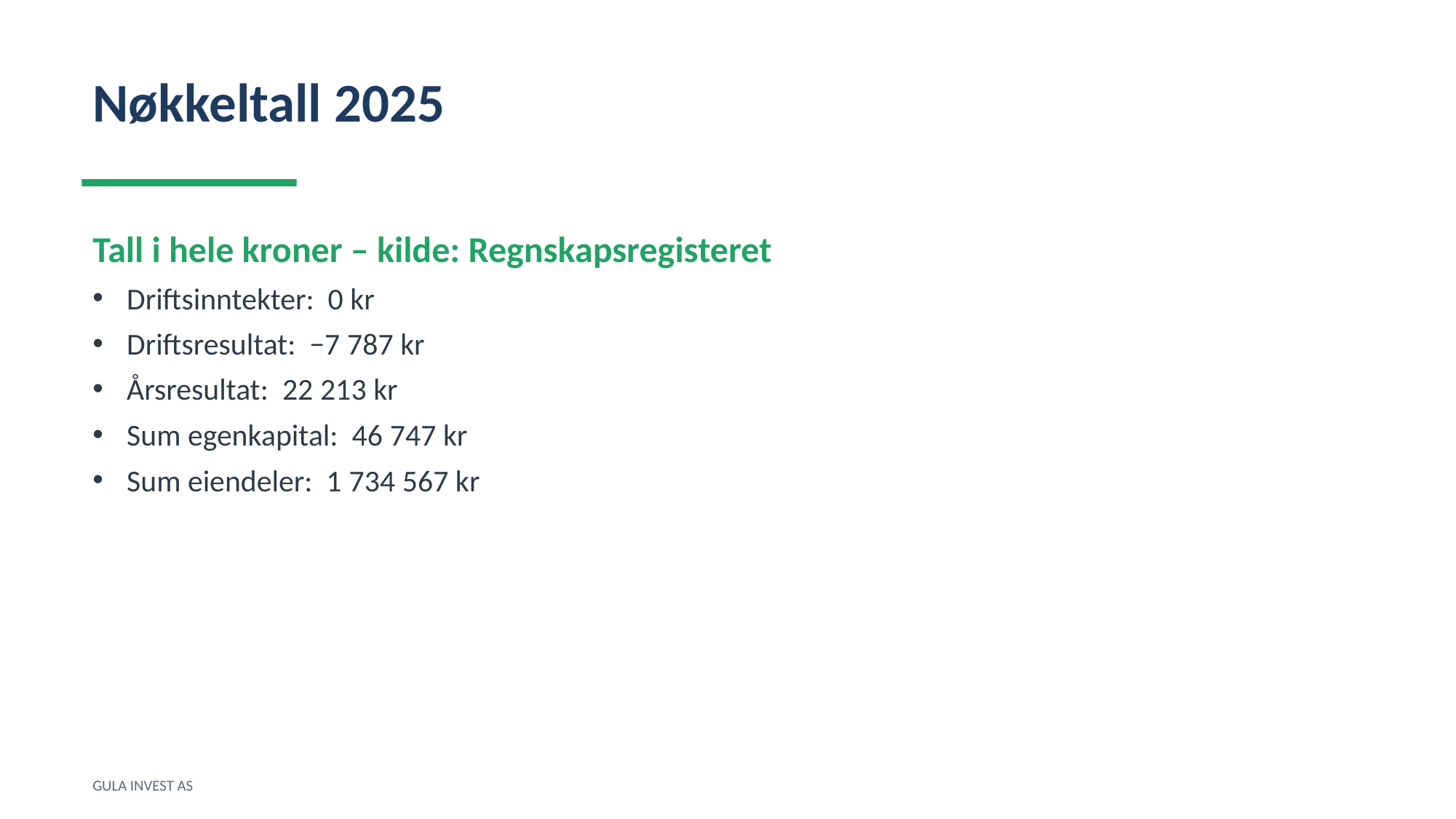

Nøkkeltall 2025

Tall i hele kroner – kilde: Regnskapsregisteret
Driftsinntekter:  0 kr
Driftsresultat:  −7 787 kr
Årsresultat:  22 213 kr
Sum egenkapital:  46 747 kr
Sum eiendeler:  1 734 567 kr
GULA INVEST AS